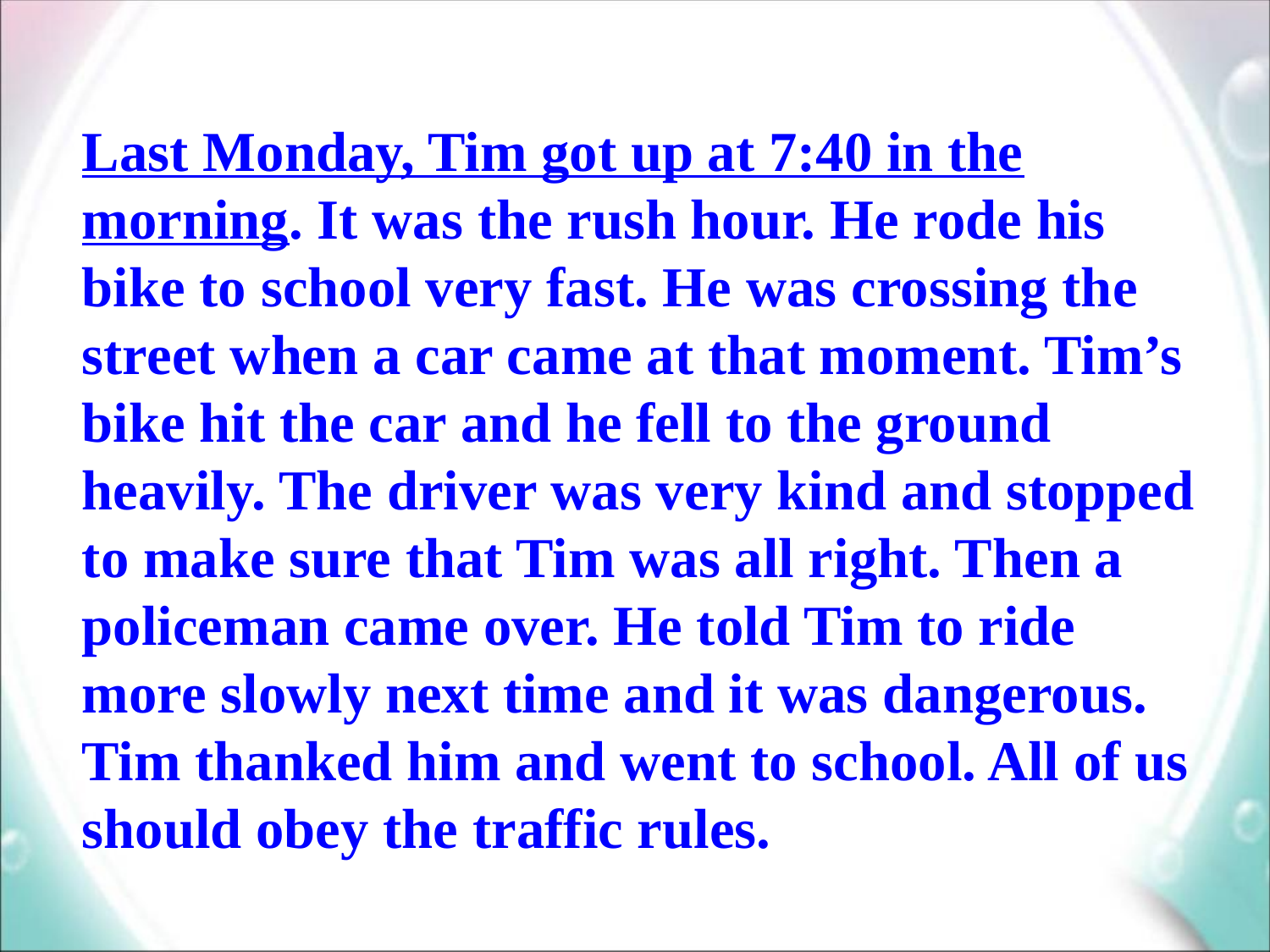

Last Monday, Tim got up at 7:40 in the morning. It was the rush hour. He rode his bike to school very fast. He was crossing the street when a car came at that moment. Tim’s bike hit the car and he fell to the ground heavily. The driver was very kind and stopped to make sure that Tim was all right. Then a policeman came over. He told Tim to ride more slowly next time and it was dangerous. Tim thanked him and went to school. All of us should obey the traffic rules.